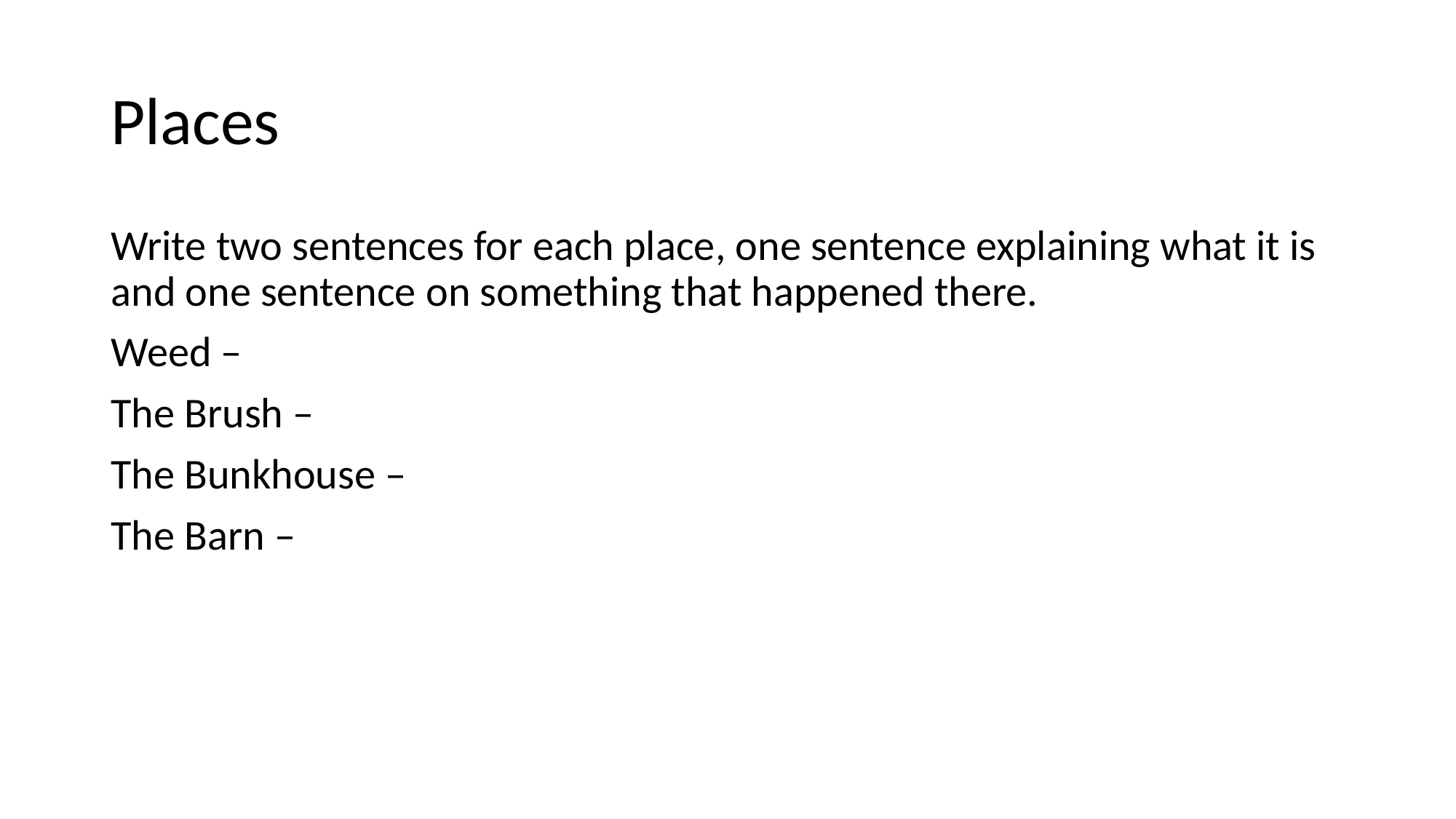

# Places
Write two sentences for each place, one sentence explaining what it is and one sentence on something that happened there.
Weed –
The Brush –
The Bunkhouse –
The Barn –